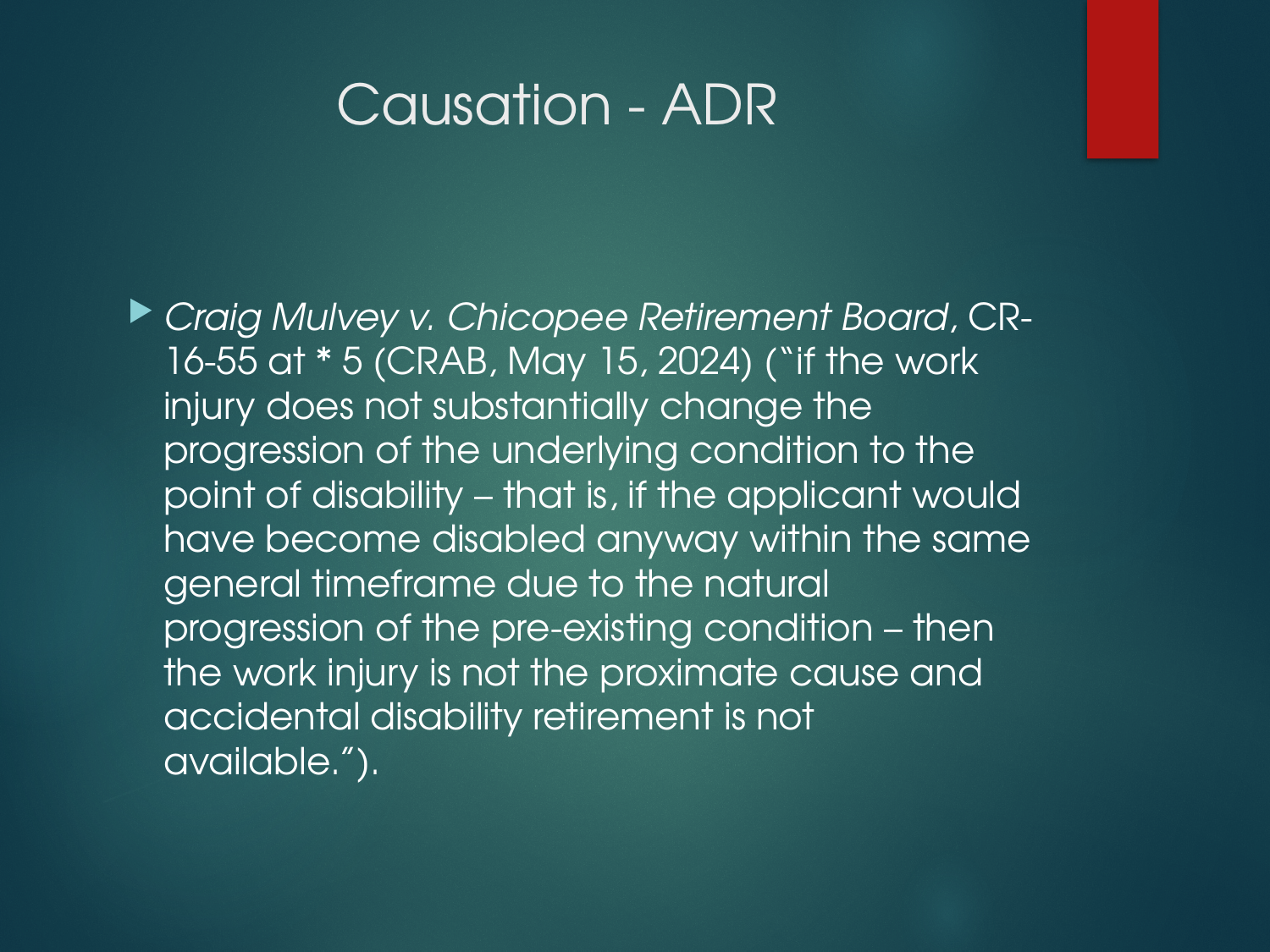

# Causation - ADR
Craig Mulvey v. Chicopee Retirement Board, CR-16-55 at * 5 (CRAB, May 15, 2024) (“if the work injury does not substantially change the progression of the underlying condition to the point of disability – that is, if the applicant would have become disabled anyway within the same general timeframe due to the natural progression of the pre-existing condition – then the work injury is not the proximate cause and accidental disability retirement is not available.”).